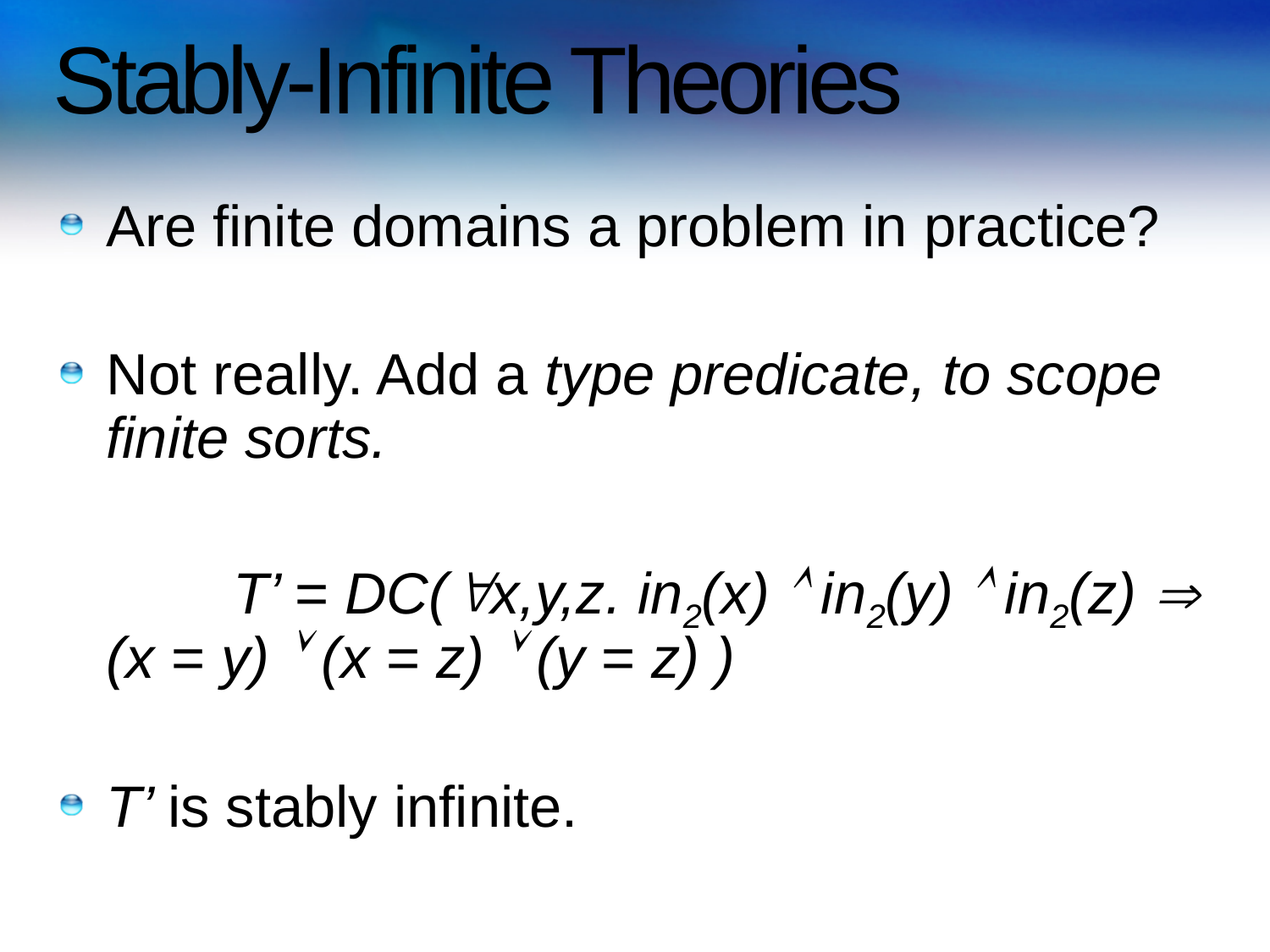

# Stably-Infinite Theories
Are finite domains a problem in practice?

Not really. Add a type predicate, to scope finite sorts.

		T’ = DC(∀x,y,z. in2(x) ∧ in2(y) ∧ in2(z) ⇒ (x = y) ∨ (x = z) ∨ (y = z) )

T’ is stably infinite.